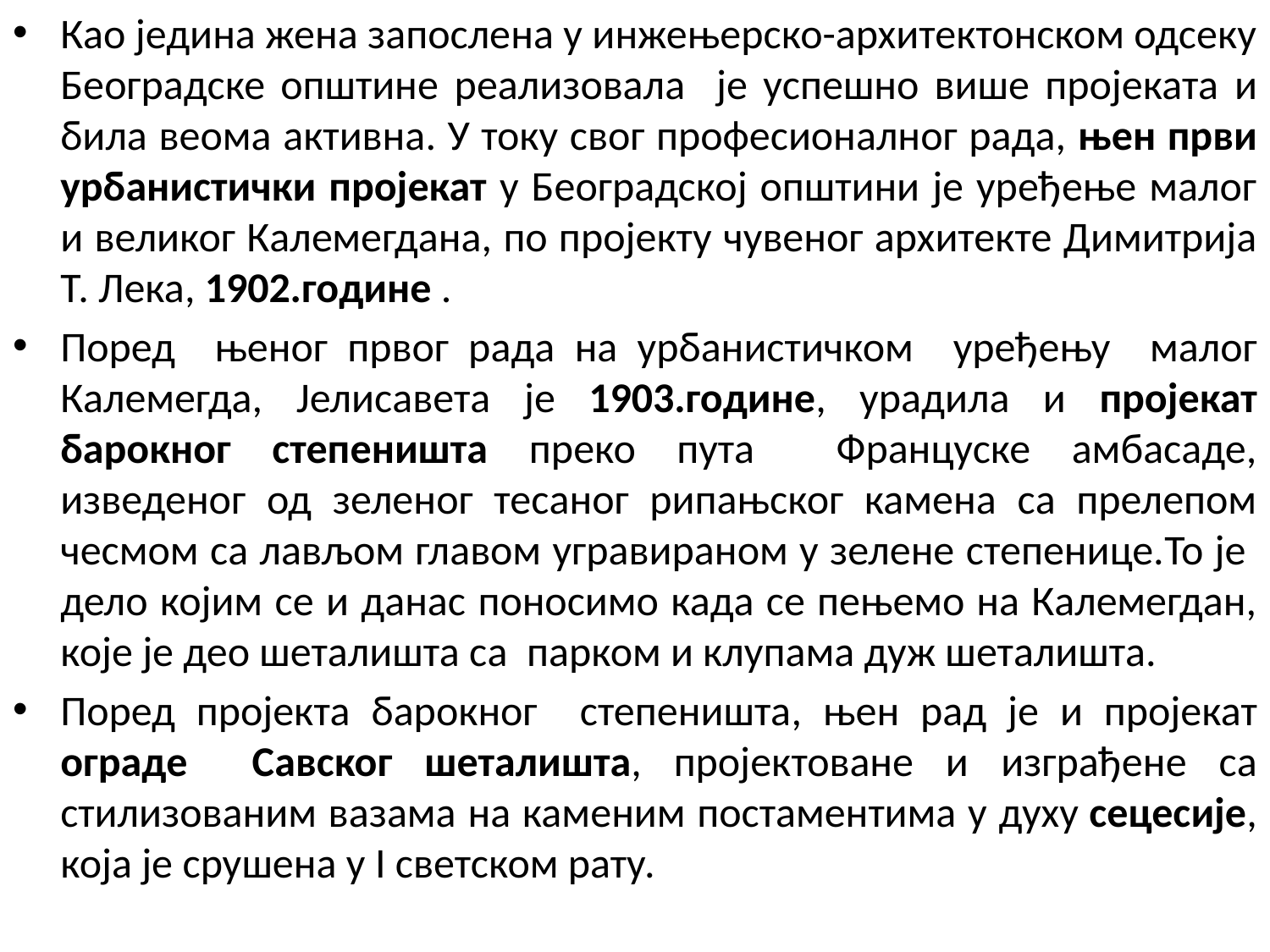

Као једина жена запослена у инжењерско-архитектонском одсеку Београдске општине реализовала  је успешно више пројеката и била веома активна. У току свог професионалног рада, њен први урбанистички пројекат у Београдској општини је уређење малог и великог Калемегдана, по пројекту чувеног архитекте Димитрија Т. Лека, 1902.године .
Поред  њеног првог рада на урбанистичком  уређењу  малог Калемегда, Јелисавета је 1903.године, урадила и пројекат барокног степеништа преко пута  Француске амбасаде, изведеног од зеленог тесаног рипањског камена са прелепом чесмом са лављом главом угравираном у зелене степенице.То је  дело којим се и данас поносимо када се пењемо на Калемегдан, које је део шеталишта са  парком и клупама дуж шеталишта.
Поред пројекта барокног  степеништа, њен рад је и пројекат ограде  Савског шеталишта, пројектоване и изграђене са стилизованим вазама на каменим постаментима у духу сецесије, која је срушена у I светском рату.

.

#